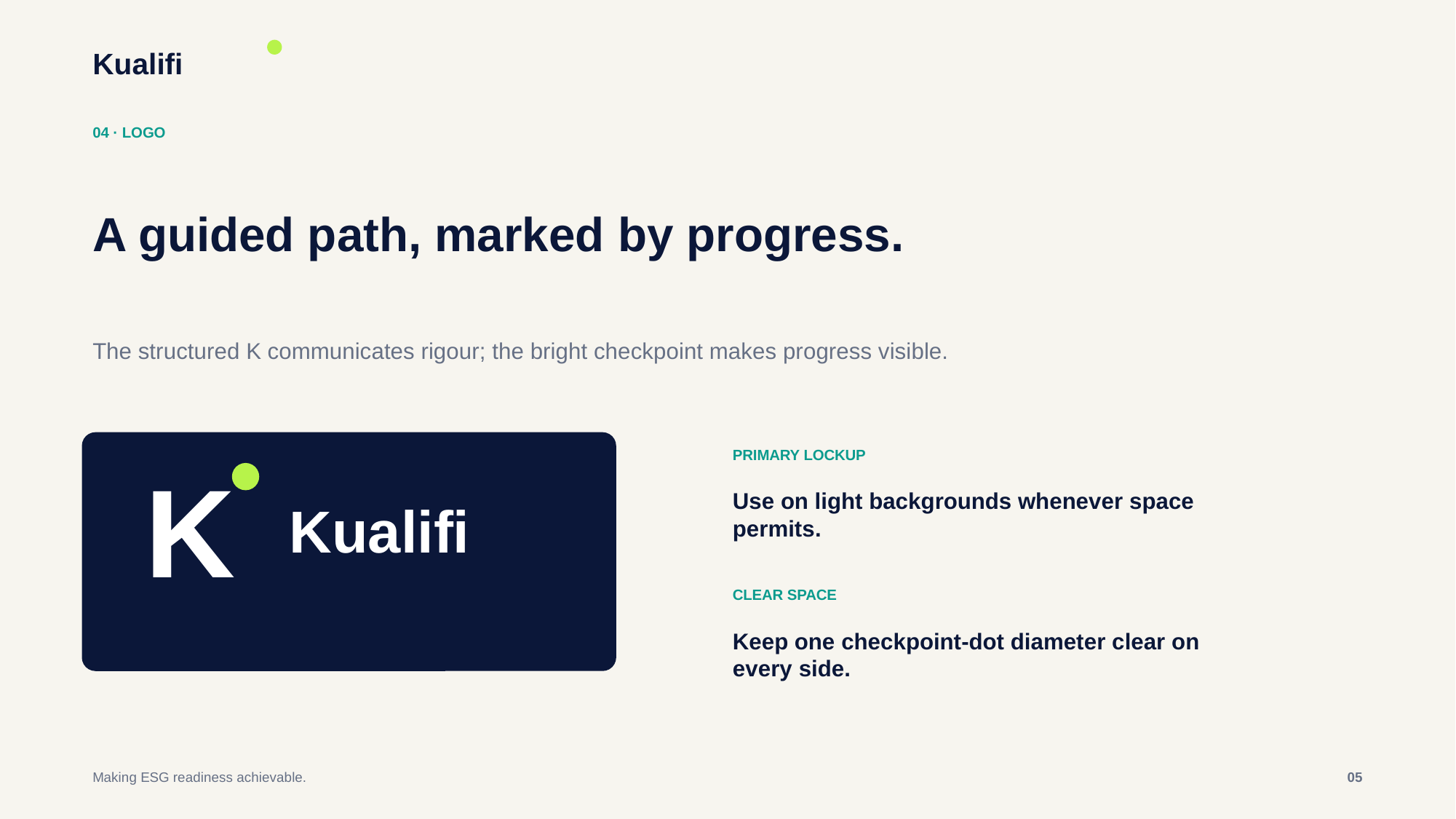

Kualifi

04 · LOGO
A guided path, marked by progress.
The structured K communicates rigour; the bright checkpoint makes progress visible.

PRIMARY LOCKUP
K

Use on light backgrounds whenever space permits.
Kualifi
CLEAR SPACE
Keep one checkpoint-dot diameter clear on every side.
Making ESG readiness achievable.
05